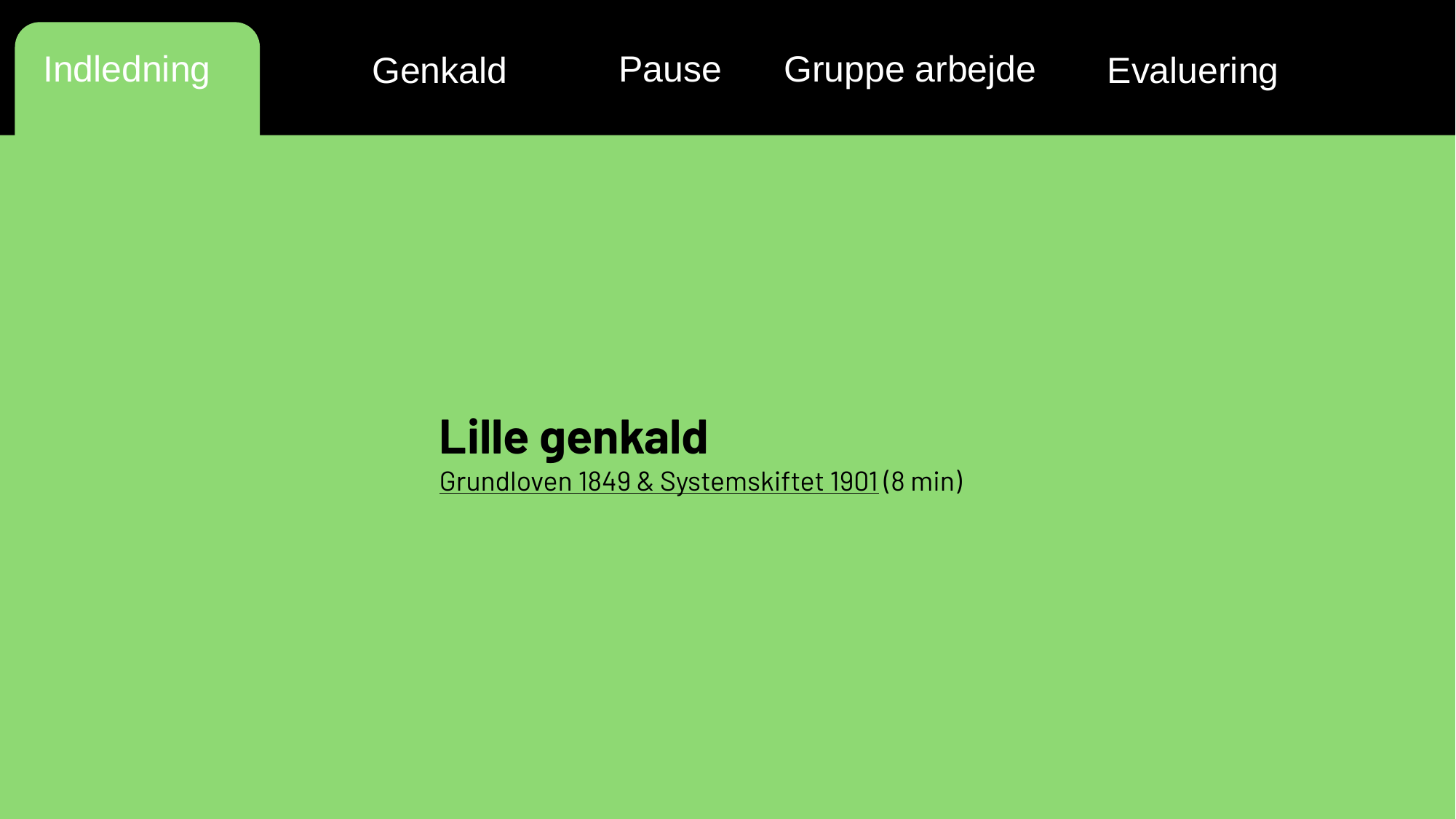

Gruppe arbejde
Pause
Indledning
      Genkald
Evaluering
Lille genkald
Grundloven 1849 & Systemskiftet 1901 (8 min)